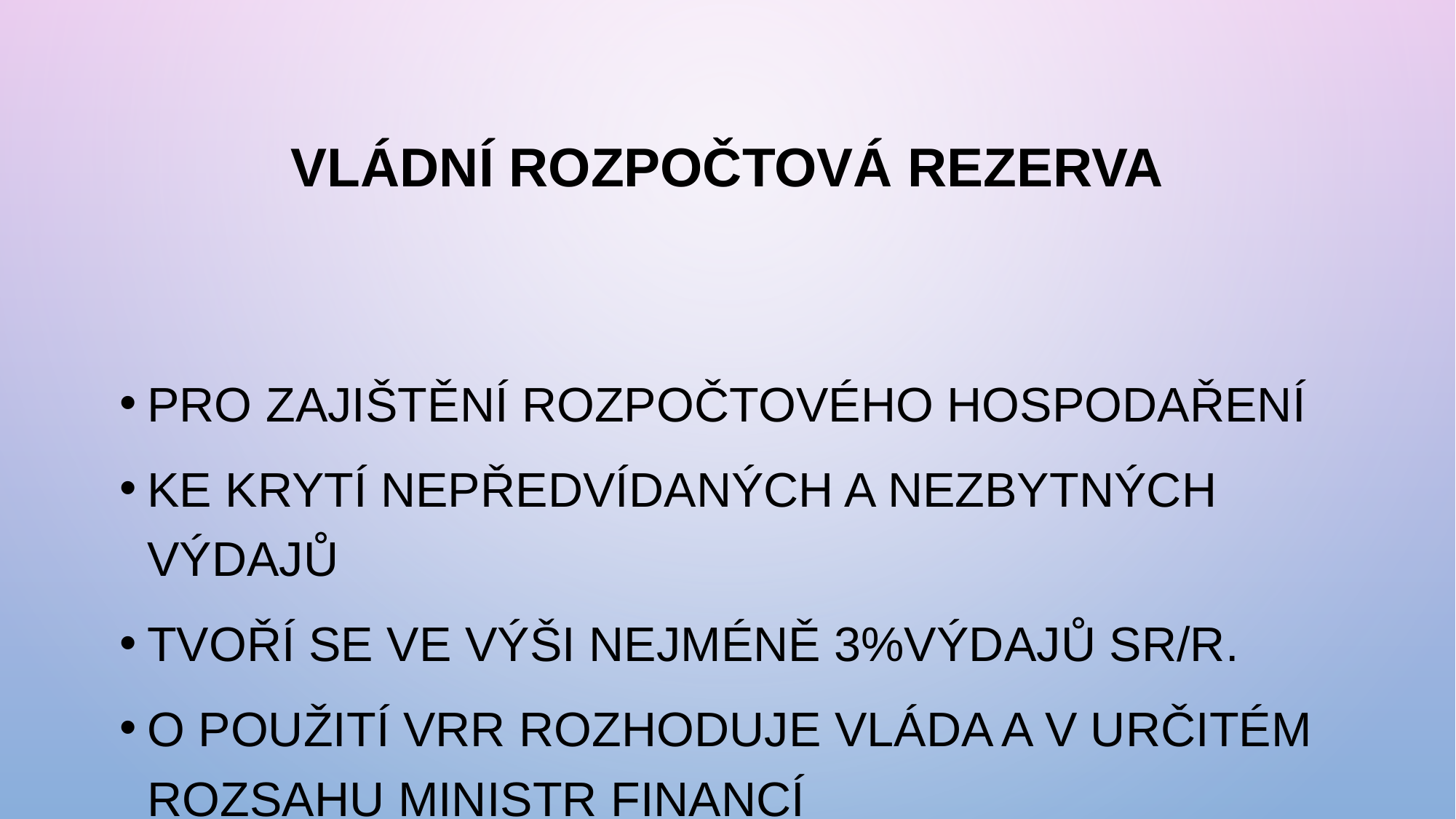

# Vládní rozpočtová rezerva

Pro zajištění rozpočtového hospodaření
Ke krytí nepředvídaných a nezbytných výdajů
Tvoří se ve výši nejméně 3%výdajů SR/r.
O použití VRR rozhoduje vláda a v určitém rozsahu ministr financí